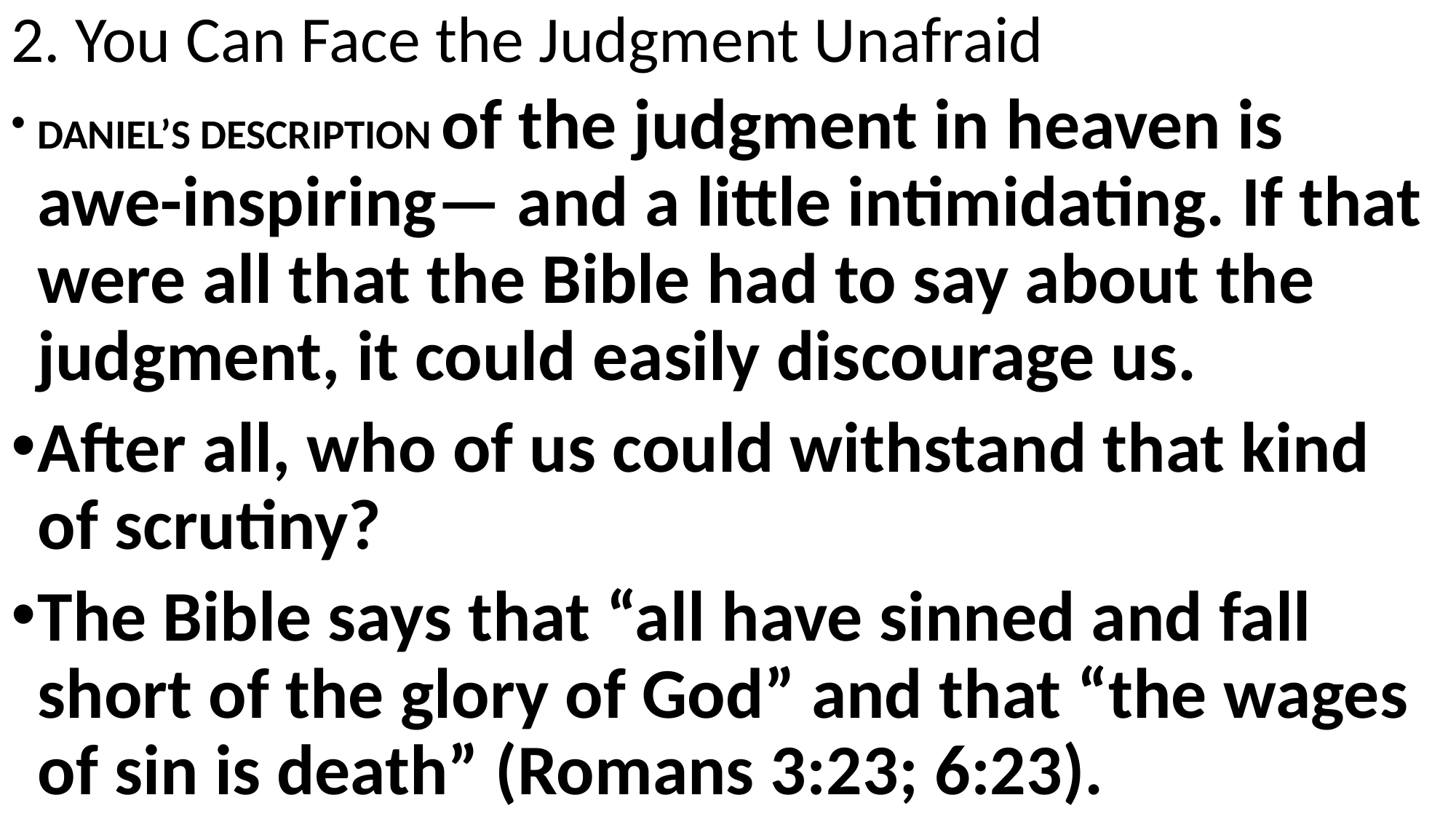

# 2. You Can Face the Judgment Unafraid
DANIEL’S DESCRIPTION of the judgment in heaven is awe-inspiring— and a little intimidating. If that were all that the Bible had to say about the judgment, it could easily discourage us.
After all, who of us could withstand that kind of scrutiny?
The Bible says that “all have sinned and fall short of the glory of God” and that “the wages of sin is death” (Romans 3:23; 6:23).